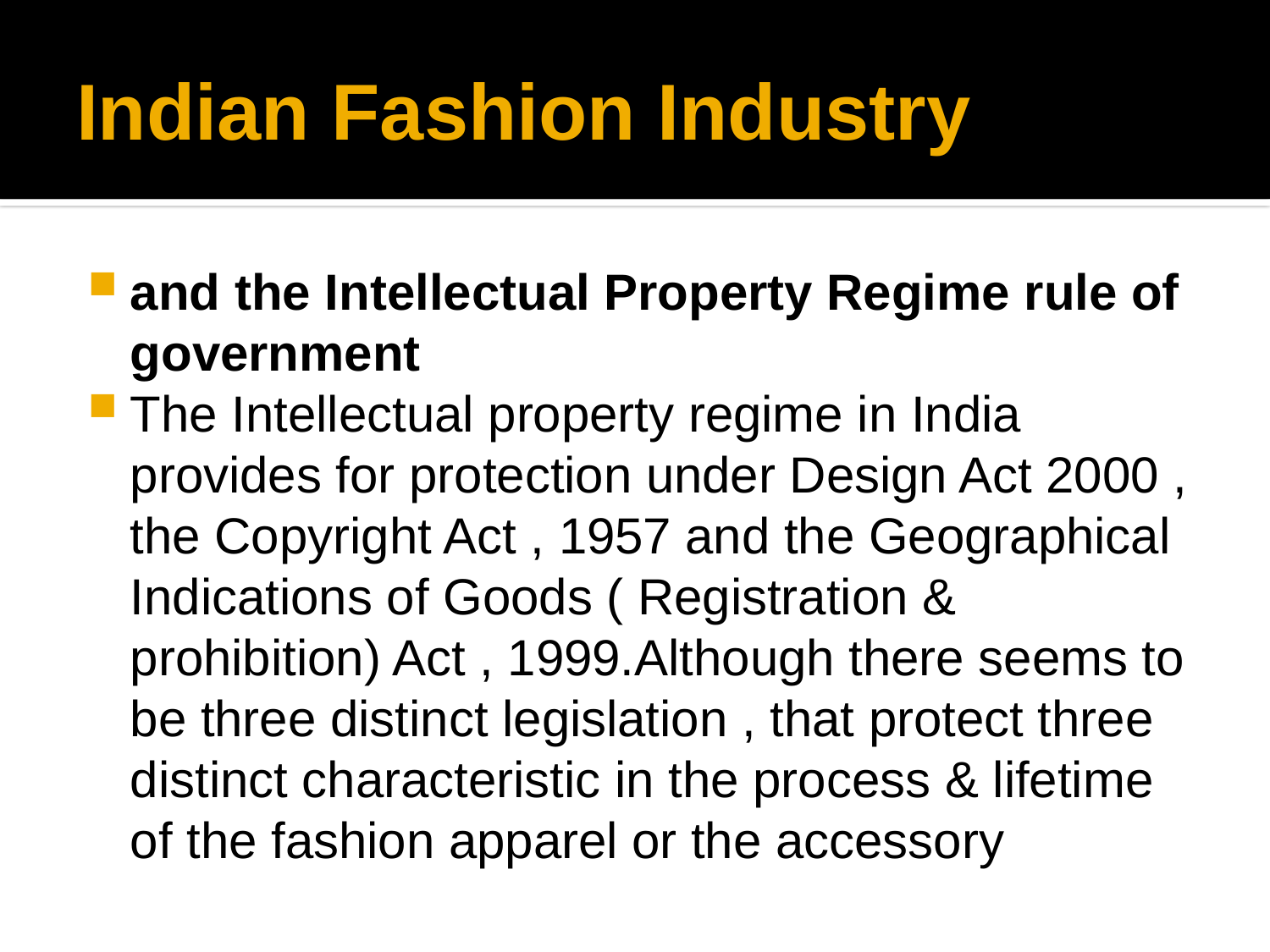

# Indian Fashion Industry
and the Intellectual Property Regime rule of government
The Intellectual property regime in India provides for protection under Design Act 2000 , the Copyright Act , 1957 and the Geographical Indications of Goods ( Registration & prohibition) Act , 1999.Although there seems to be three distinct legislation , that protect three distinct characteristic in the process & lifetime of the fashion apparel or the accessory